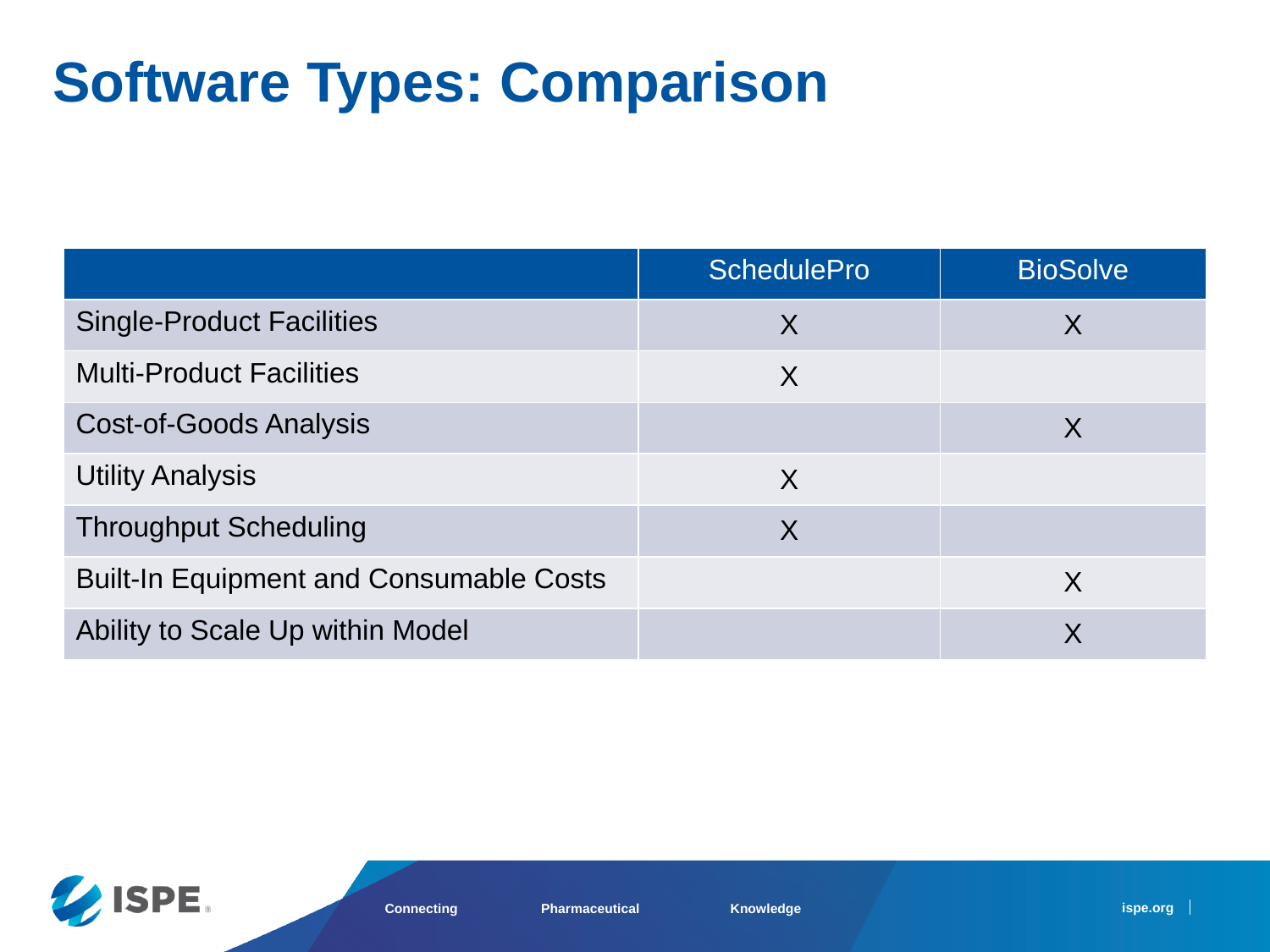

Software Types: Comparison
|  | SchedulePro | BioSolve |
| --- | --- | --- |
| Single-Product Facilities | X | X |
| Multi-Product Facilities | X |  |
| Cost-of-Goods Analysis |  | X |
| Utility Analysis | X |  |
| Throughput Scheduling | X |  |
| Built-In Equipment and Consumable Costs |  | X |
| Ability to Scale Up within Model |  | X |